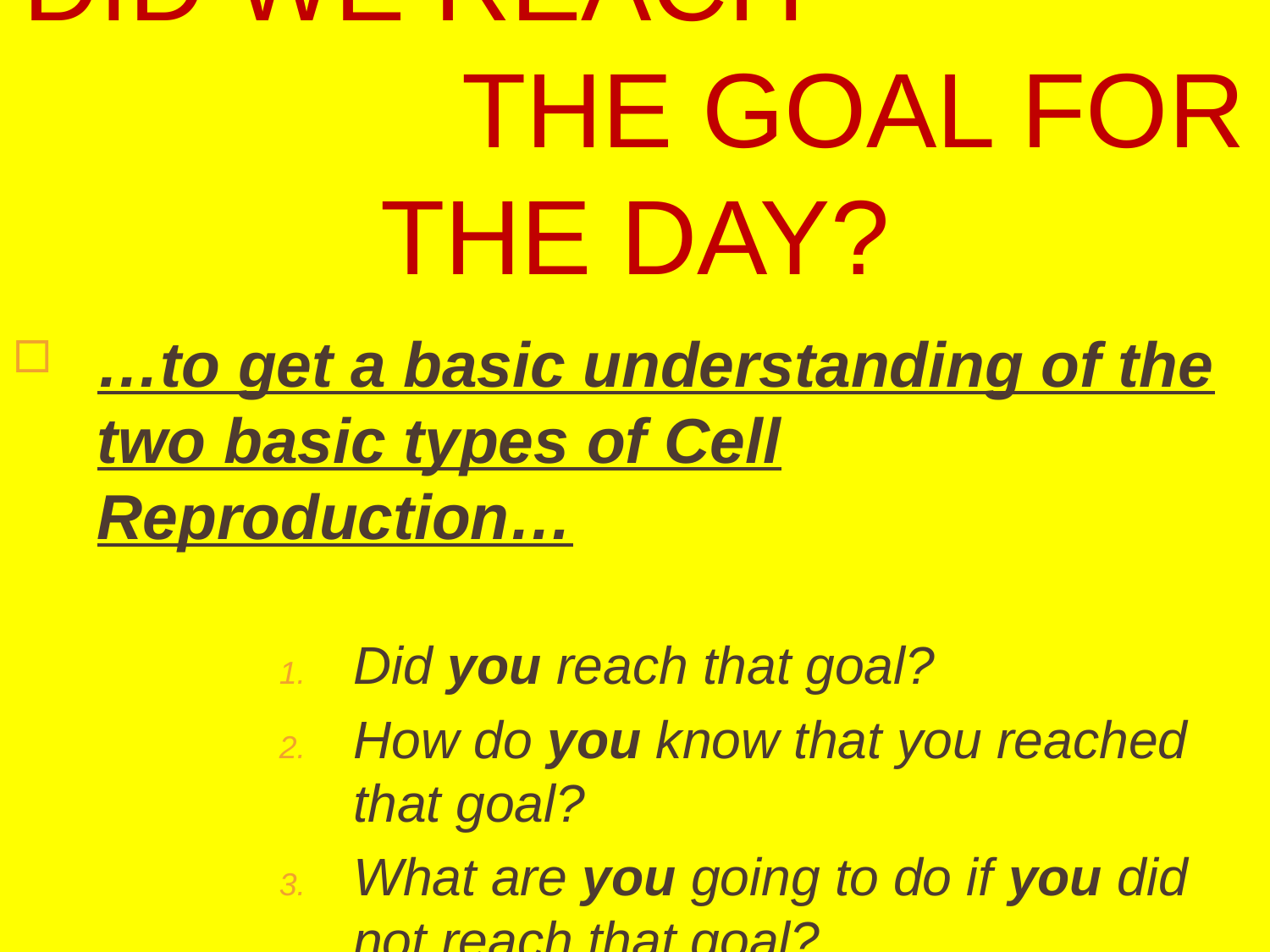

Did we reach                               the Goal for the Day?
…to get a basic understanding of the two basic types of Cell Reproduction…

Did you reach that goal?
How do you know that you reached that goal?
What are you going to do if you did not reach that goal?